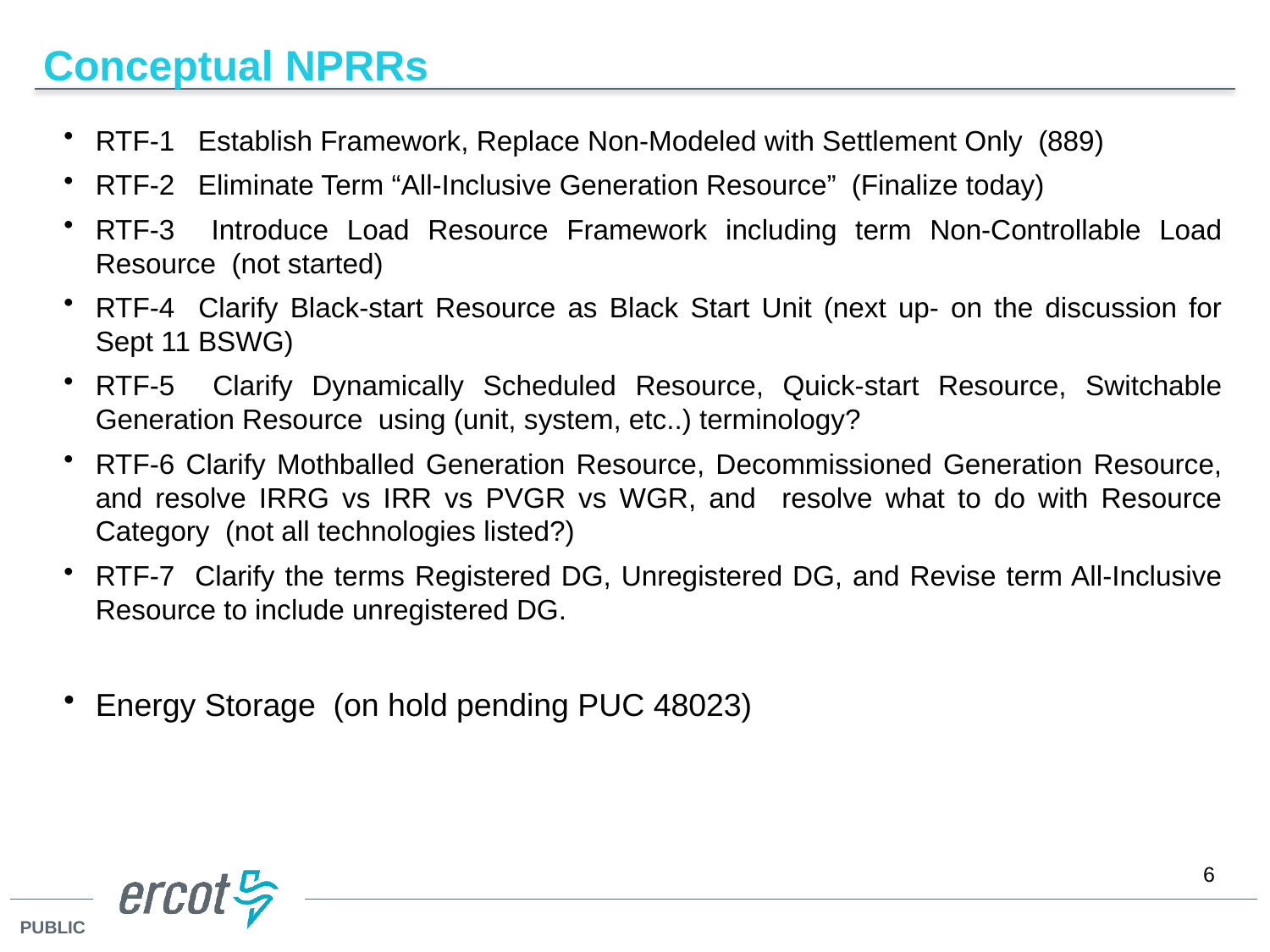

Conceptual NPRRs
RTF-1   Establish Framework, Replace Non-Modeled with Settlement Only  (889)
RTF-2   Eliminate Term “All-Inclusive Generation Resource”  (Finalize today)
RTF-3  Introduce Load Resource Framework including term Non-Controllable Load Resource  (not started)
RTF-4  Clarify Black-start Resource as Black Start Unit (next up- on the discussion for Sept 11 BSWG)
RTF-5  Clarify Dynamically Scheduled Resource, Quick-start Resource, Switchable Generation Resource  using (unit, system, etc..) terminology?
RTF-6 Clarify Mothballed Generation Resource, Decommissioned Generation Resource, and resolve IRRG vs IRR vs PVGR vs WGR, and  resolve what to do with Resource Category  (not all technologies listed?)
RTF-7  Clarify the terms Registered DG, Unregistered DG, and Revise term All-Inclusive Resource to include unregistered DG.

Energy Storage  (on hold pending PUC 48023)